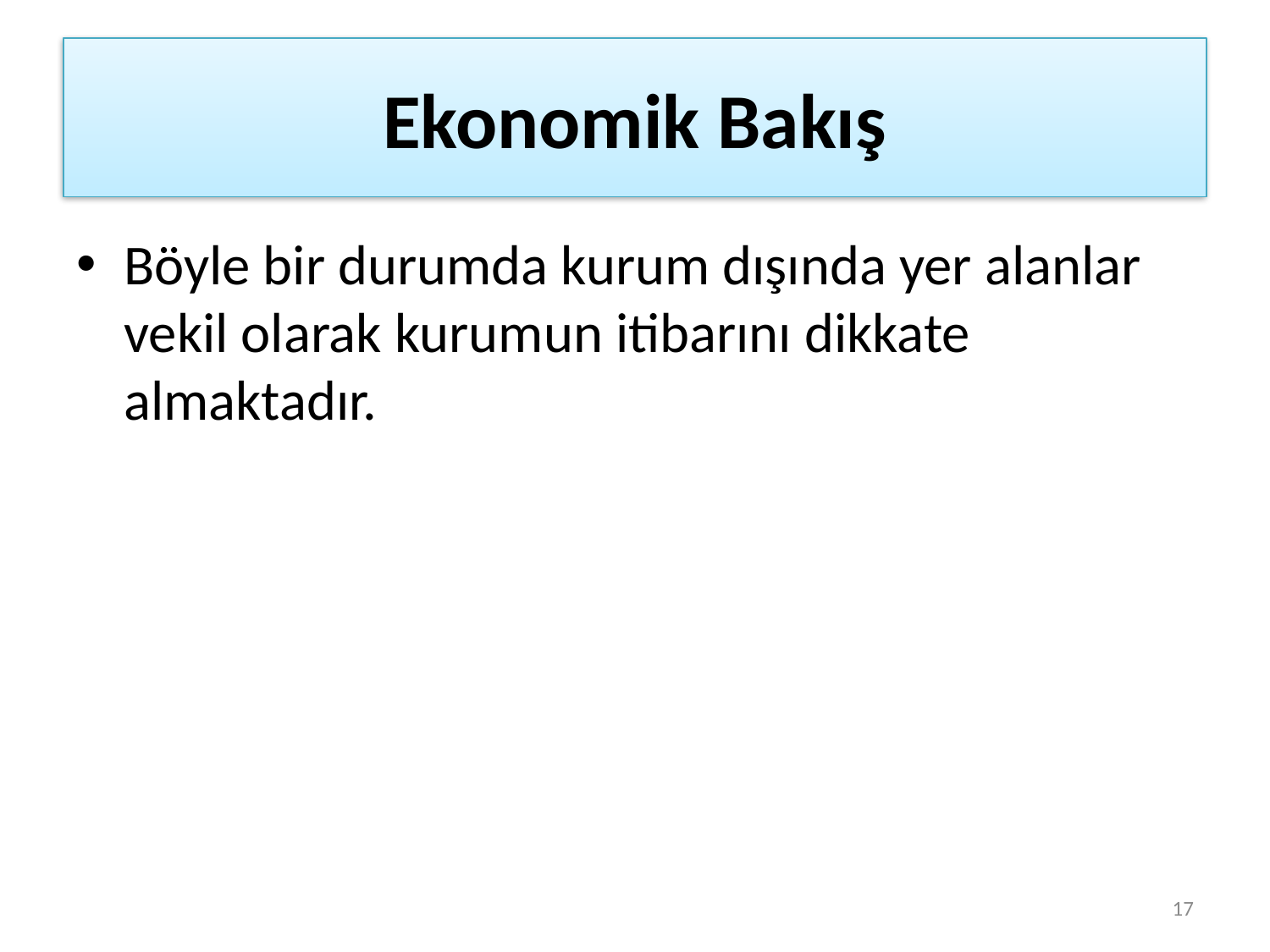

# Ekonomik Bakış
Böyle bir durumda kurum dışında yer alanlar vekil olarak kurumun itibarını dikkate almaktadır.
17